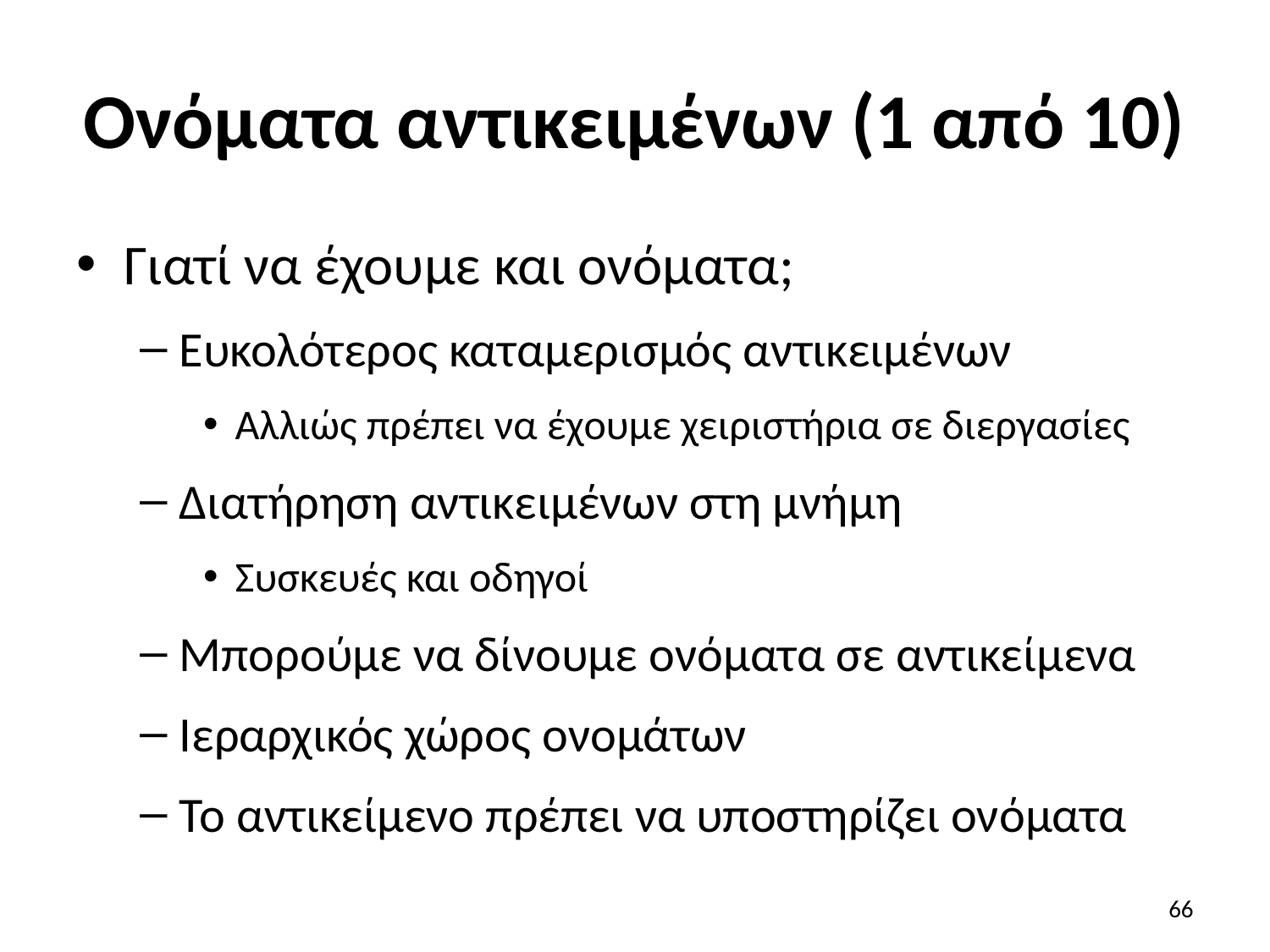

# Ονόματα αντικειμένων (1 από 10)
Γιατί να έχουμε και ονόματα;
Ευκολότερος καταμερισμός αντικειμένων
Αλλιώς πρέπει να έχουμε χειριστήρια σε διεργασίες
Διατήρηση αντικειμένων στη μνήμη
Συσκευές και οδηγοί
Μπορούμε να δίνουμε ονόματα σε αντικείμενα
Ιεραρχικός χώρος ονομάτων
Το αντικείμενο πρέπει να υποστηρίζει ονόματα
66